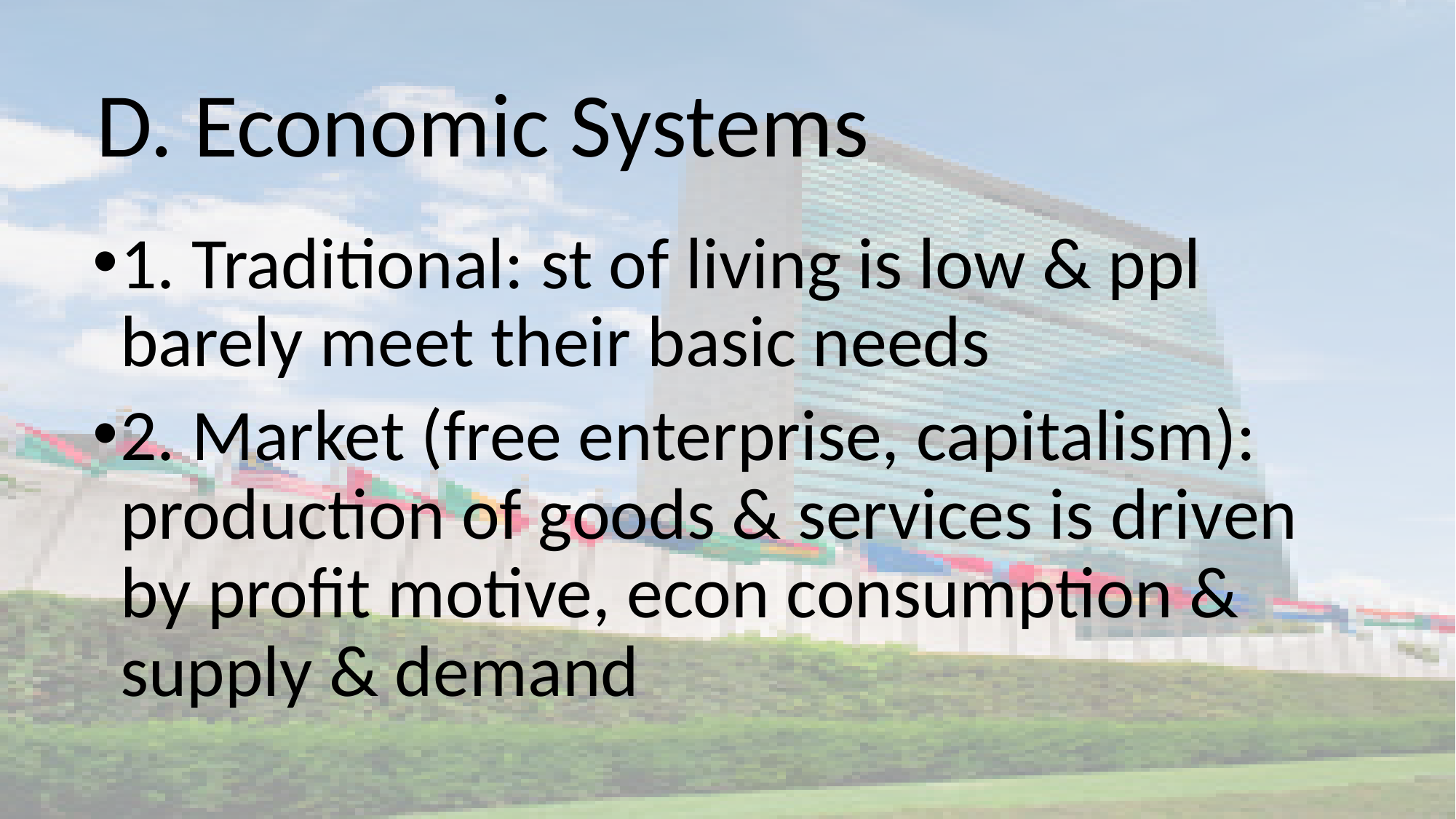

# D. Economic Systems
1. Traditional: st of living is low & ppl barely meet their basic needs
2. Market (free enterprise, capitalism): production of goods & services is driven by profit motive, econ consumption & supply & demand